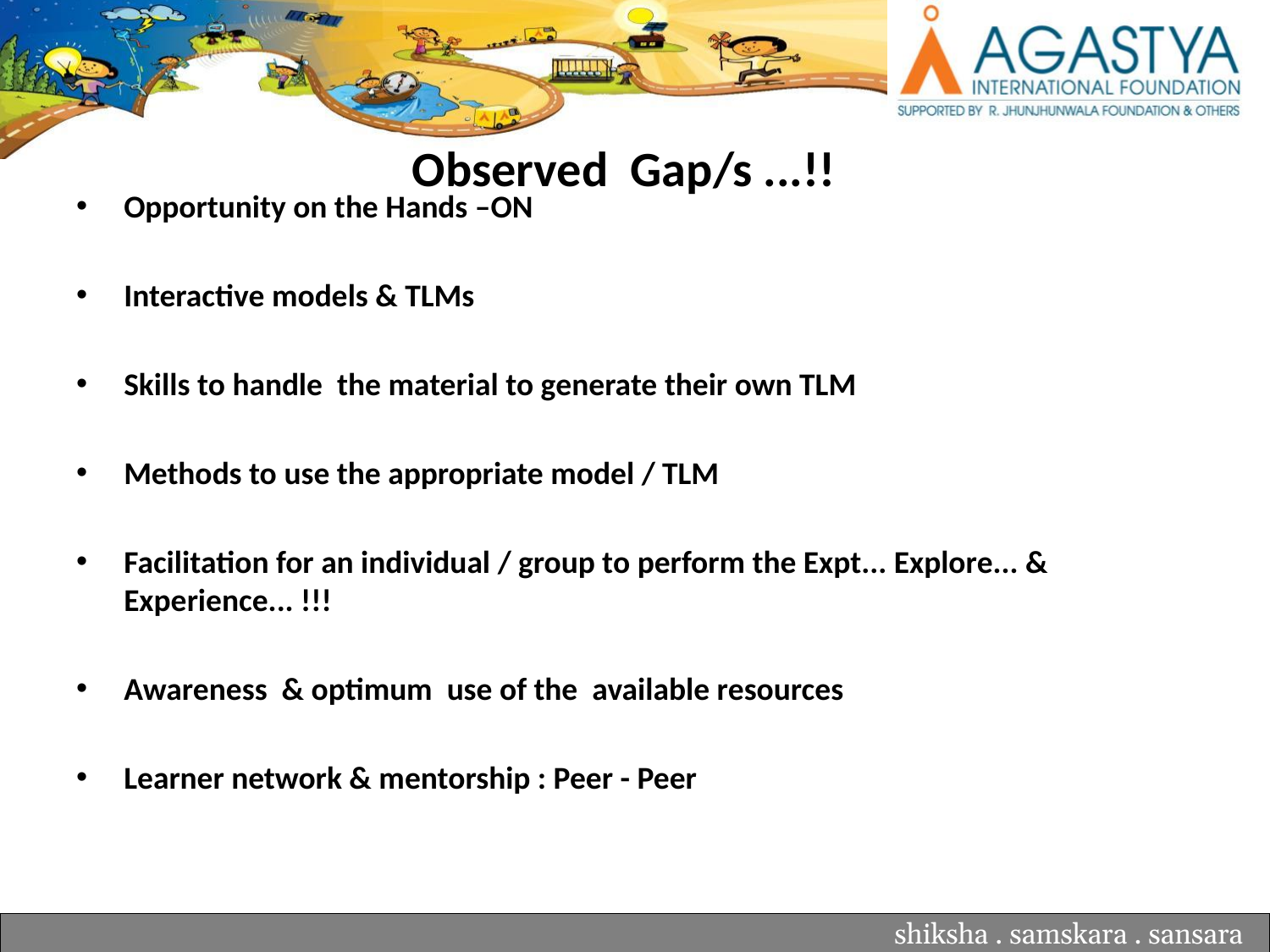

# Observed  Gap/s ...!!
Opportunity on the Hands –ON

Interactive models & TLMs

Skills to handle  the material to generate their own TLM

Methods to use the appropriate model / TLM

Facilitation for an individual / group to perform the Expt... Explore... & Experience... !!!

Awareness  & optimum  use of the  available resources

Learner network & mentorship : Peer - Peer